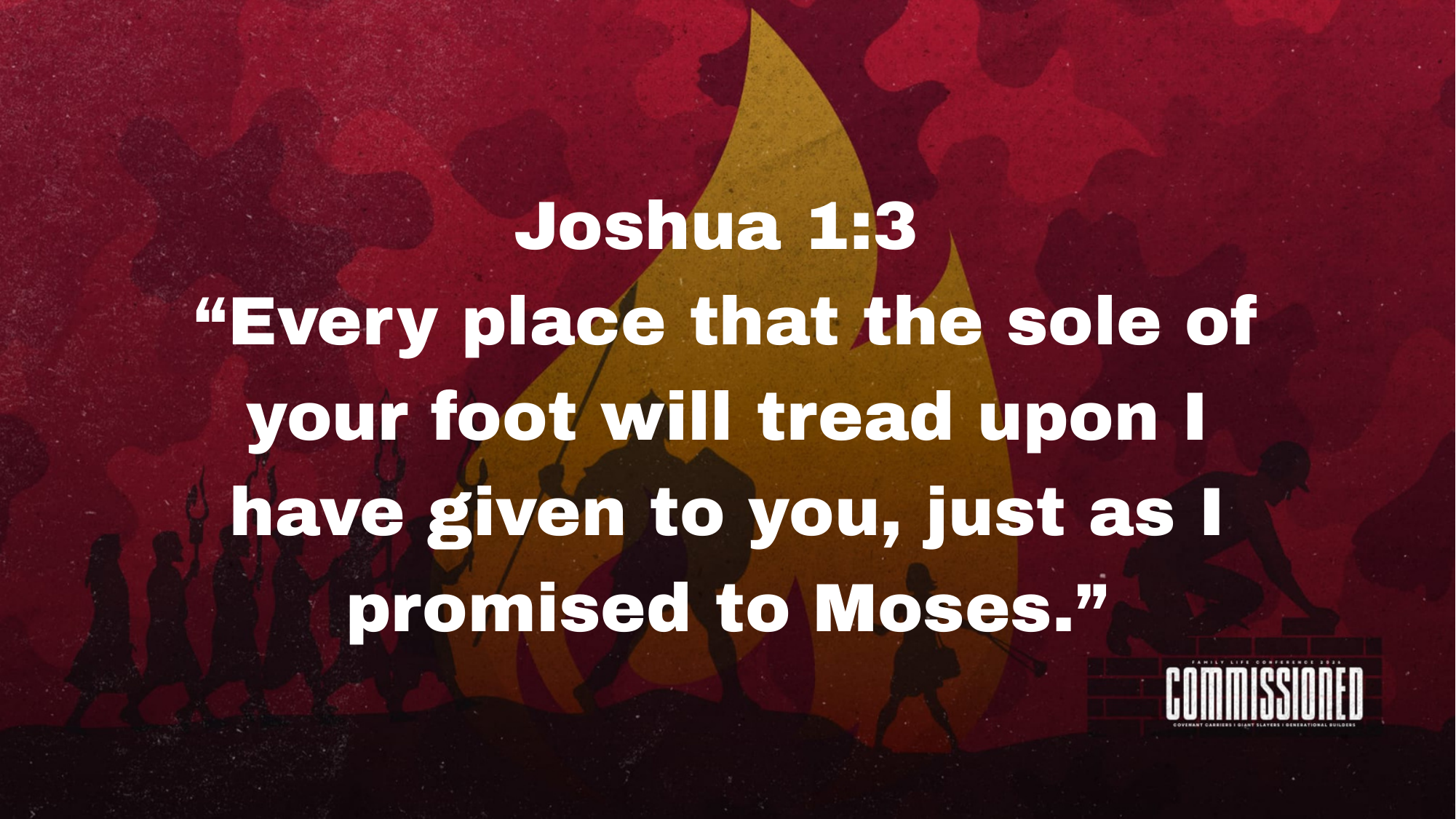

Joshua 1:3
“Every place that the sole of your foot will tread upon I have given to you, just as I promised to Moses.”